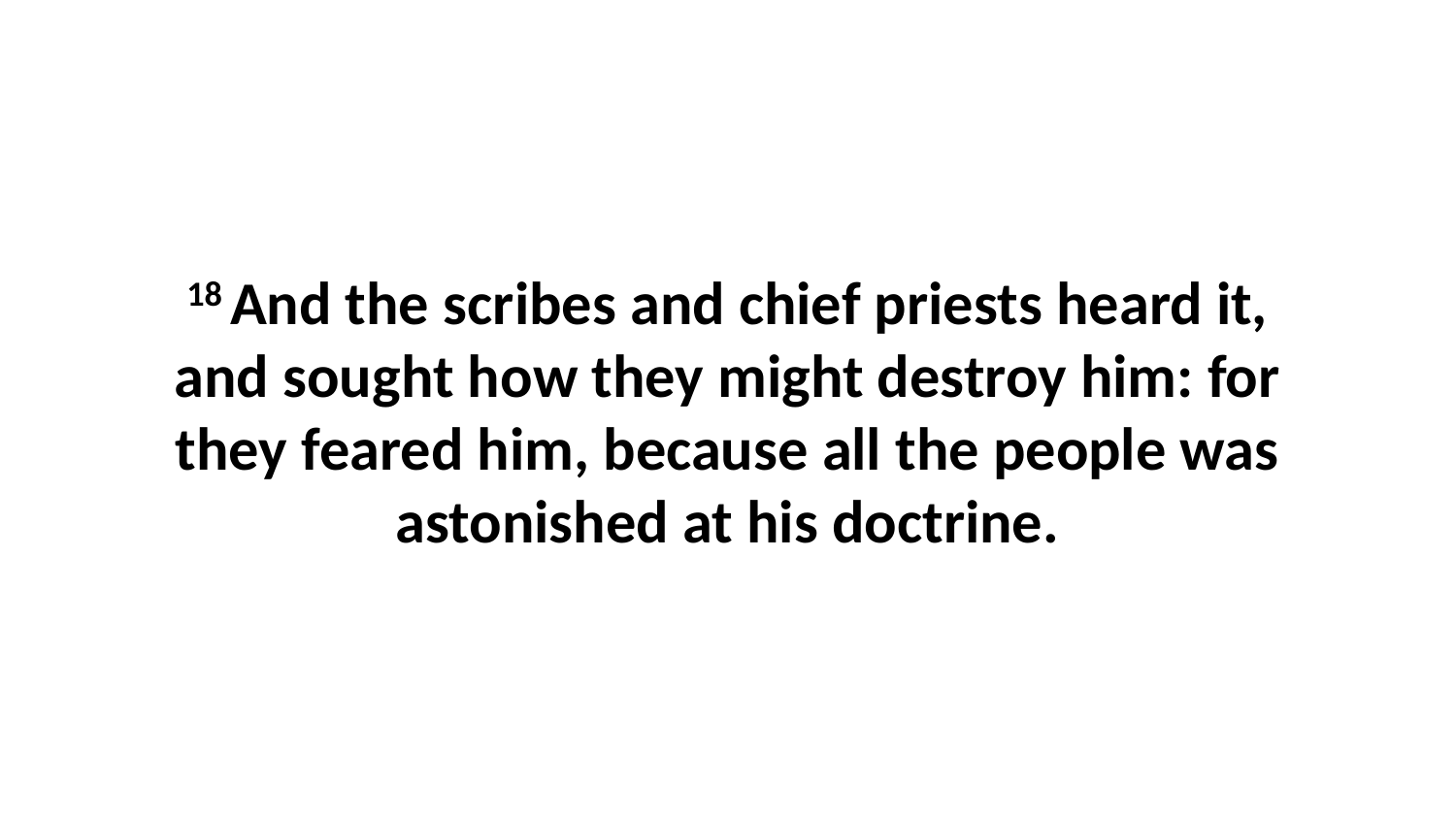

18 And the scribes and chief priests heard it, and sought how they might destroy him: for they feared him, because all the people was astonished at his doctrine.